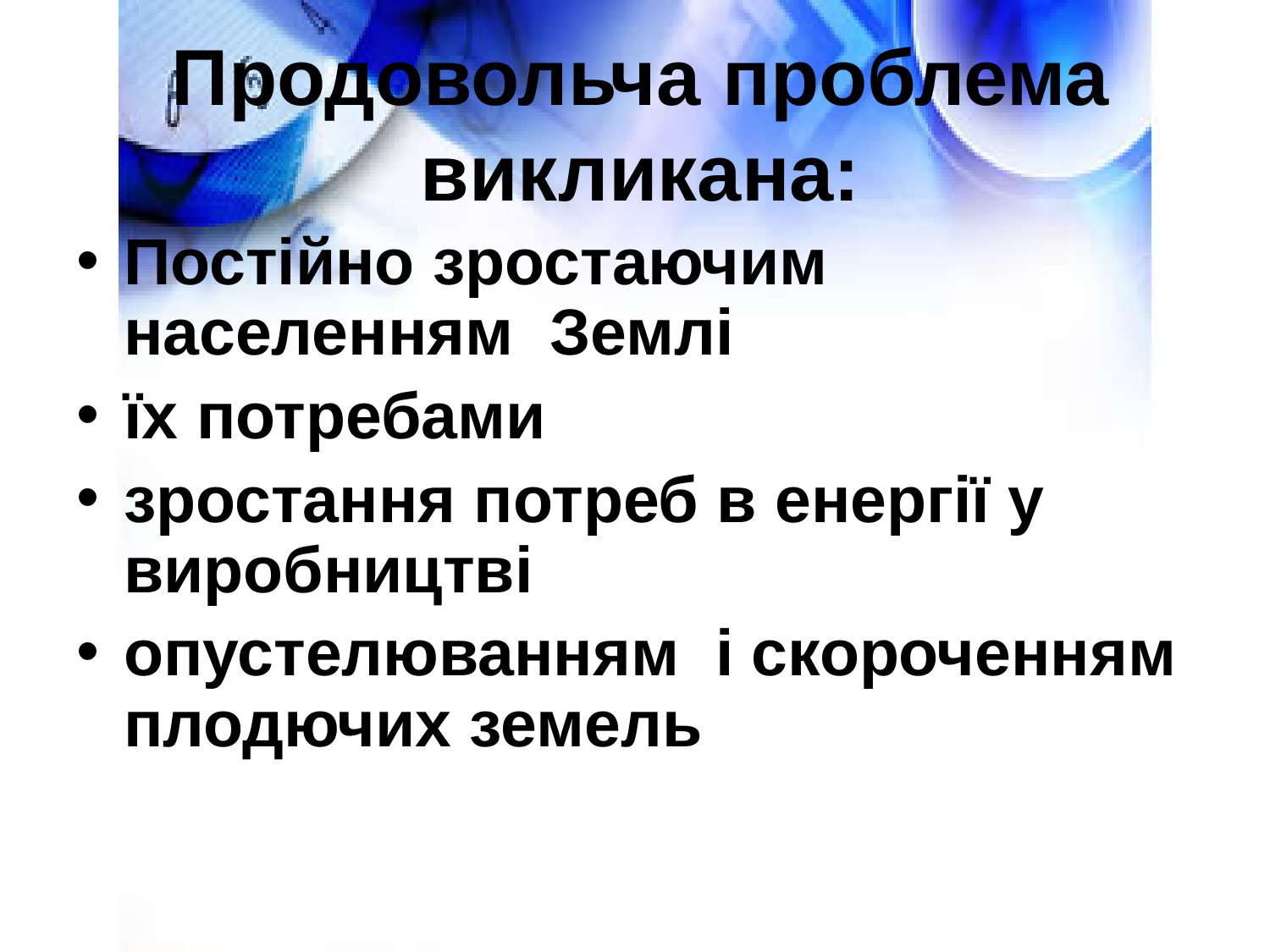

# Продовольча проблема викликана:
Постійно зростаючим населенням  Землі
їх потребами
зростання потреб в енергії у виробництві
опустелюванням  і скороченням плодючих земель